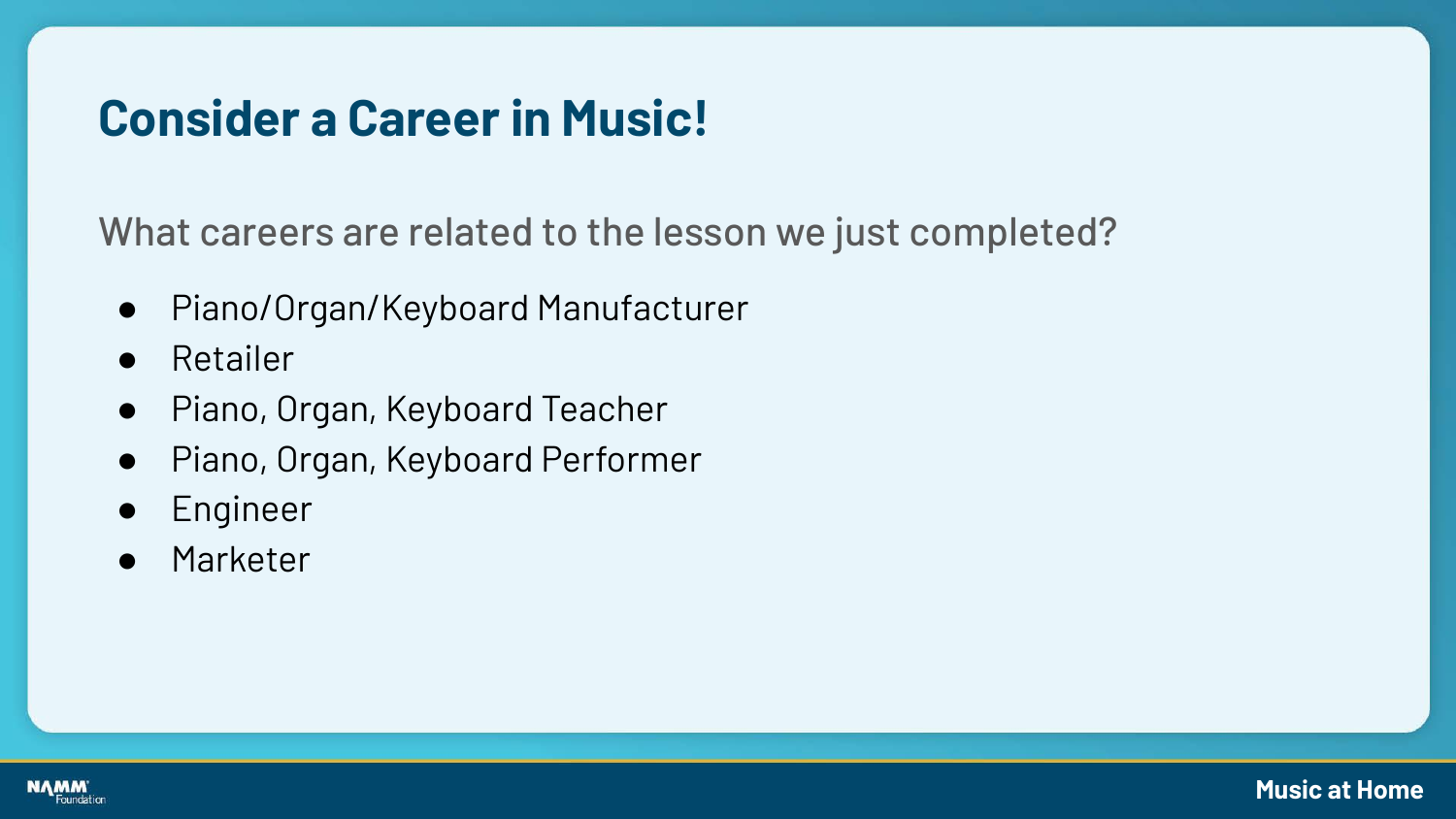

# Consider a Career in Music!

What careers are related to the lesson we just completed?
Piano/Organ/Keyboard Manufacturer
Retailer
Piano, Organ, Keyboard Teacher
Piano, Organ, Keyboard Performer
Engineer
Marketer